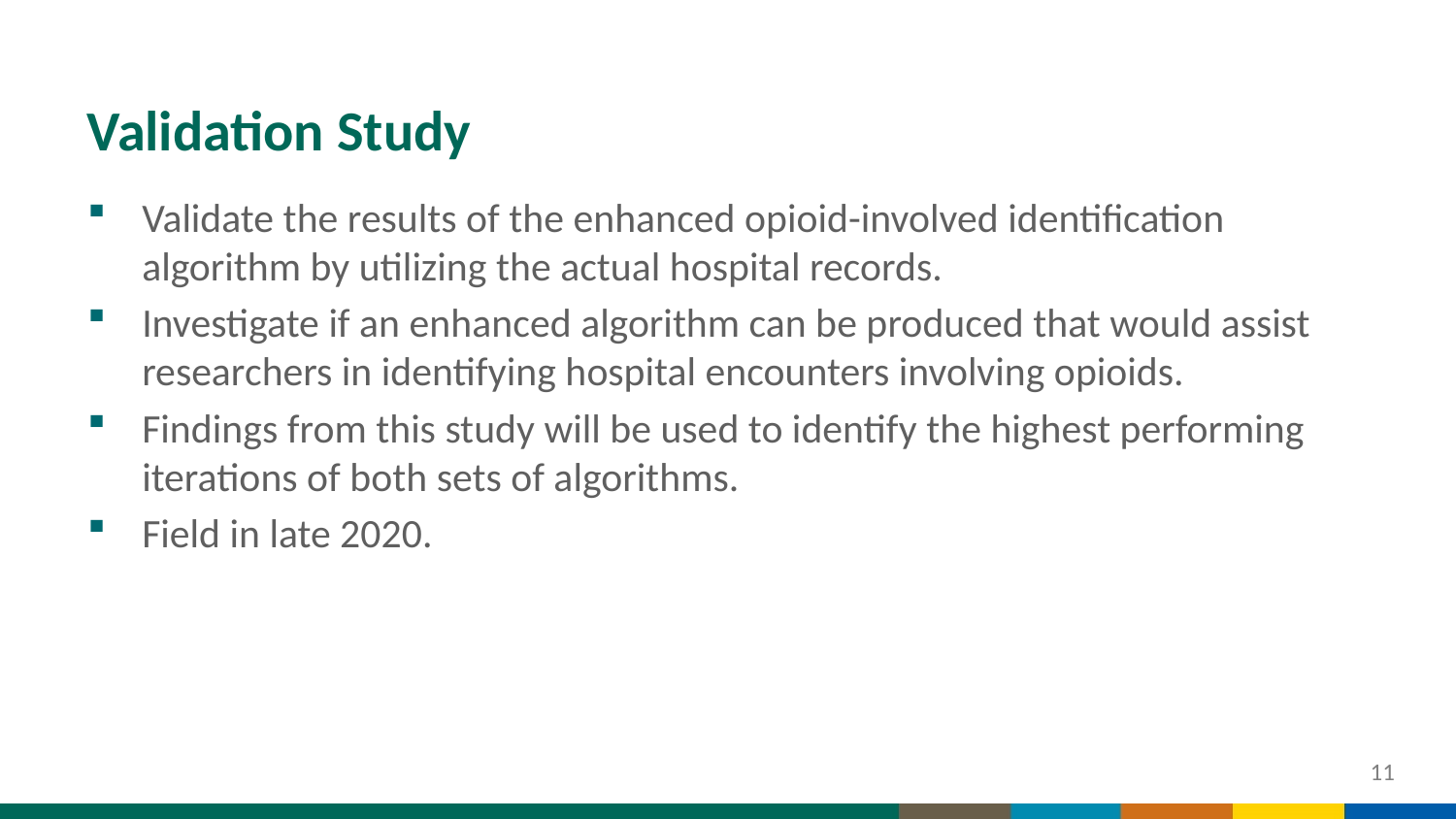

# Validation Study
Validate the results of the enhanced opioid-involved identification algorithm by utilizing the actual hospital records.
Investigate if an enhanced algorithm can be produced that would assist researchers in identifying hospital encounters involving opioids.
Findings from this study will be used to identify the highest performing iterations of both sets of algorithms.
Field in late 2020.